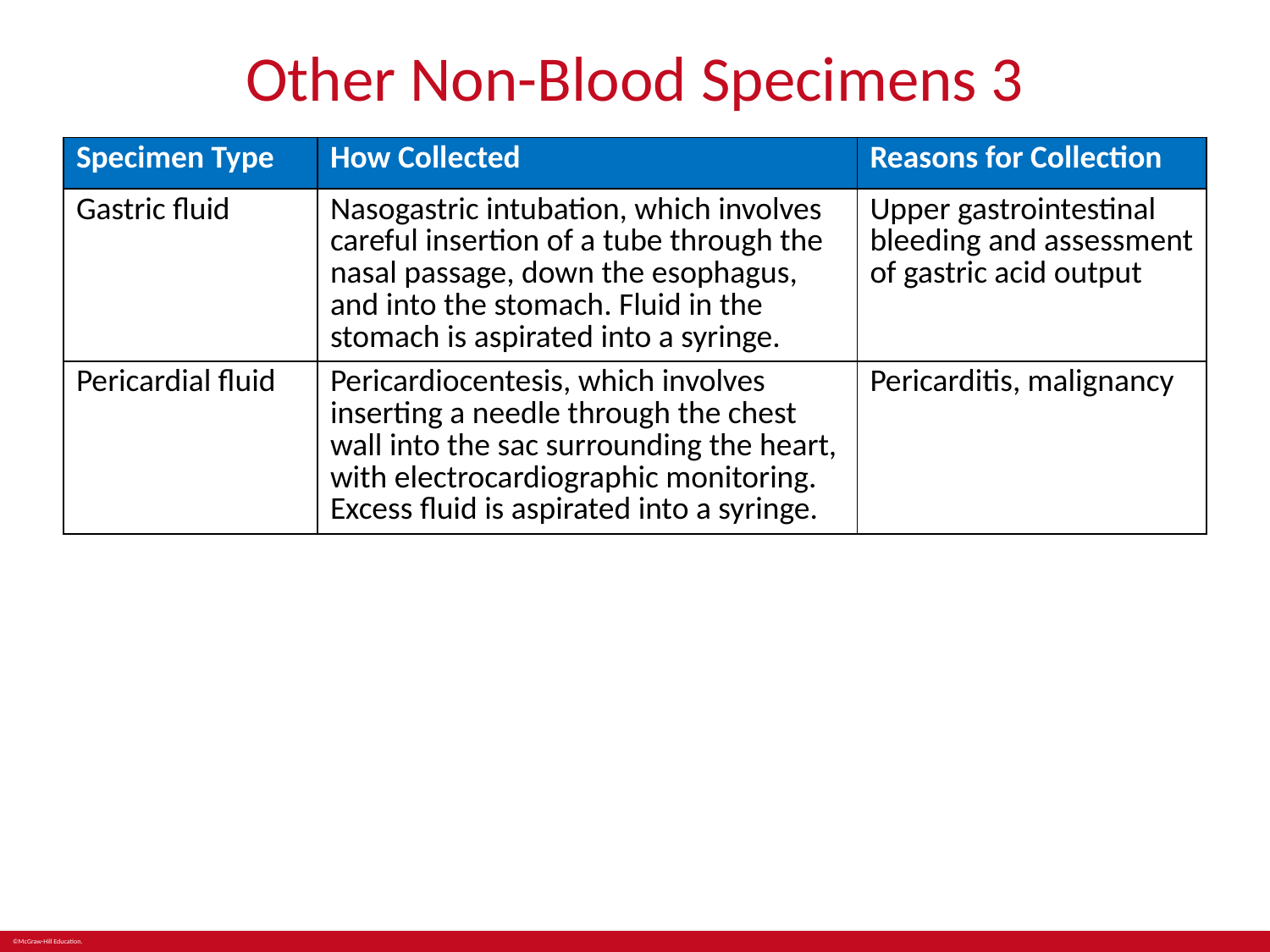

# Other Non-Blood Specimens 3
| Specimen Type | How Collected | Reasons for Collection |
| --- | --- | --- |
| Gastric fluid | Nasogastric intubation, which involves careful insertion of a tube through the nasal passage, down the esophagus, and into the stomach. Fluid in the stomach is aspirated into a syringe. | Upper gastrointestinal bleeding and assessment of gastric acid output |
| Pericardial fluid | Pericardiocentesis, which involves inserting a needle through the chest wall into the sac surrounding the heart, with electrocardiographic monitoring. Excess fluid is aspirated into a syringe. | Pericarditis, malignancy |